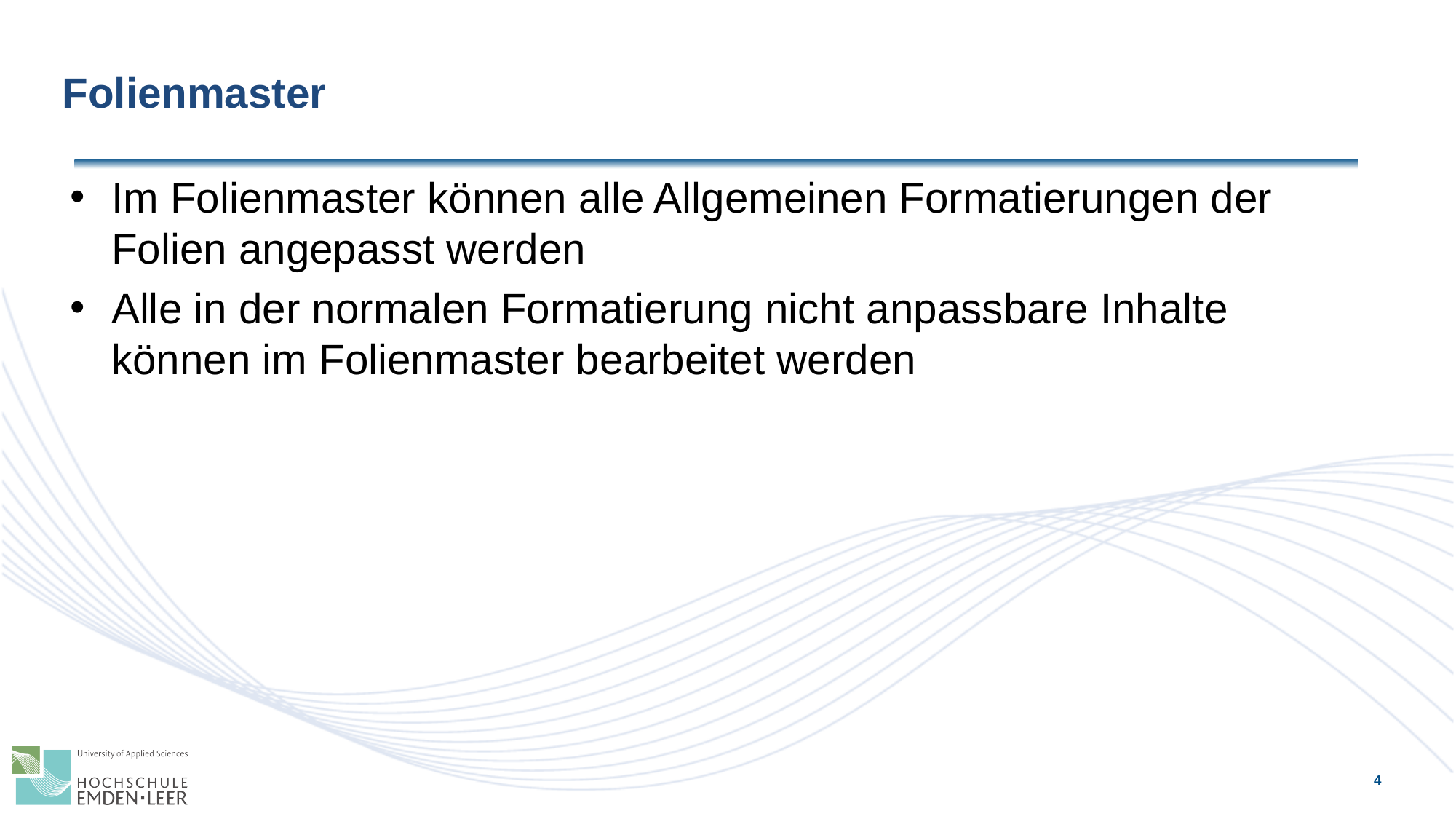

# Folienmaster
Im Folienmaster können alle Allgemeinen Formatierungen der Folien angepasst werden
Alle in der normalen Formatierung nicht anpassbare Inhalte können im Folienmaster bearbeitet werden